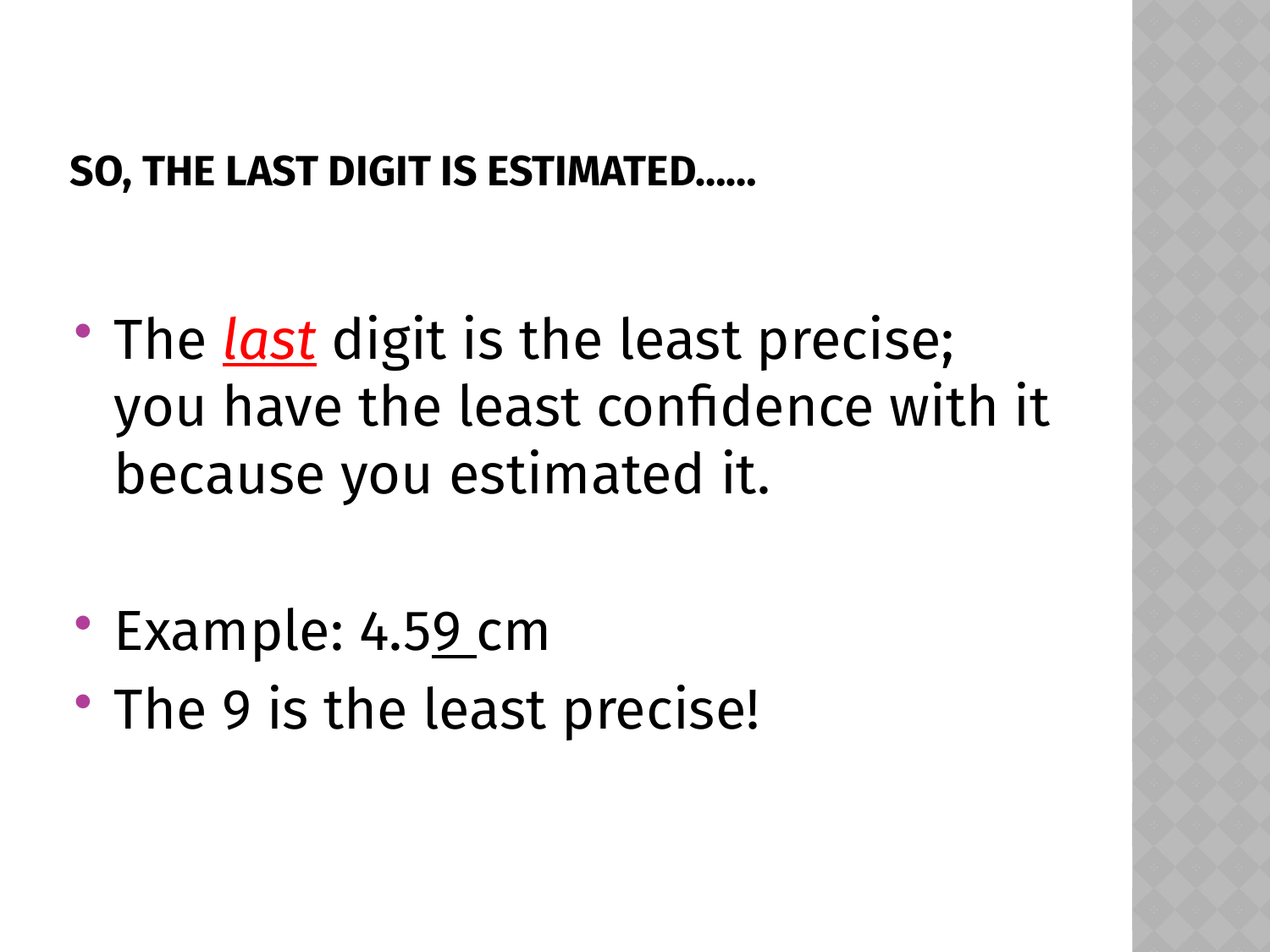

# So, the last digit is estimated……

The last digit is the least precise; you have the least confidence with it because you estimated it.

Example: 4.59 cm
The 9 is the least precise!